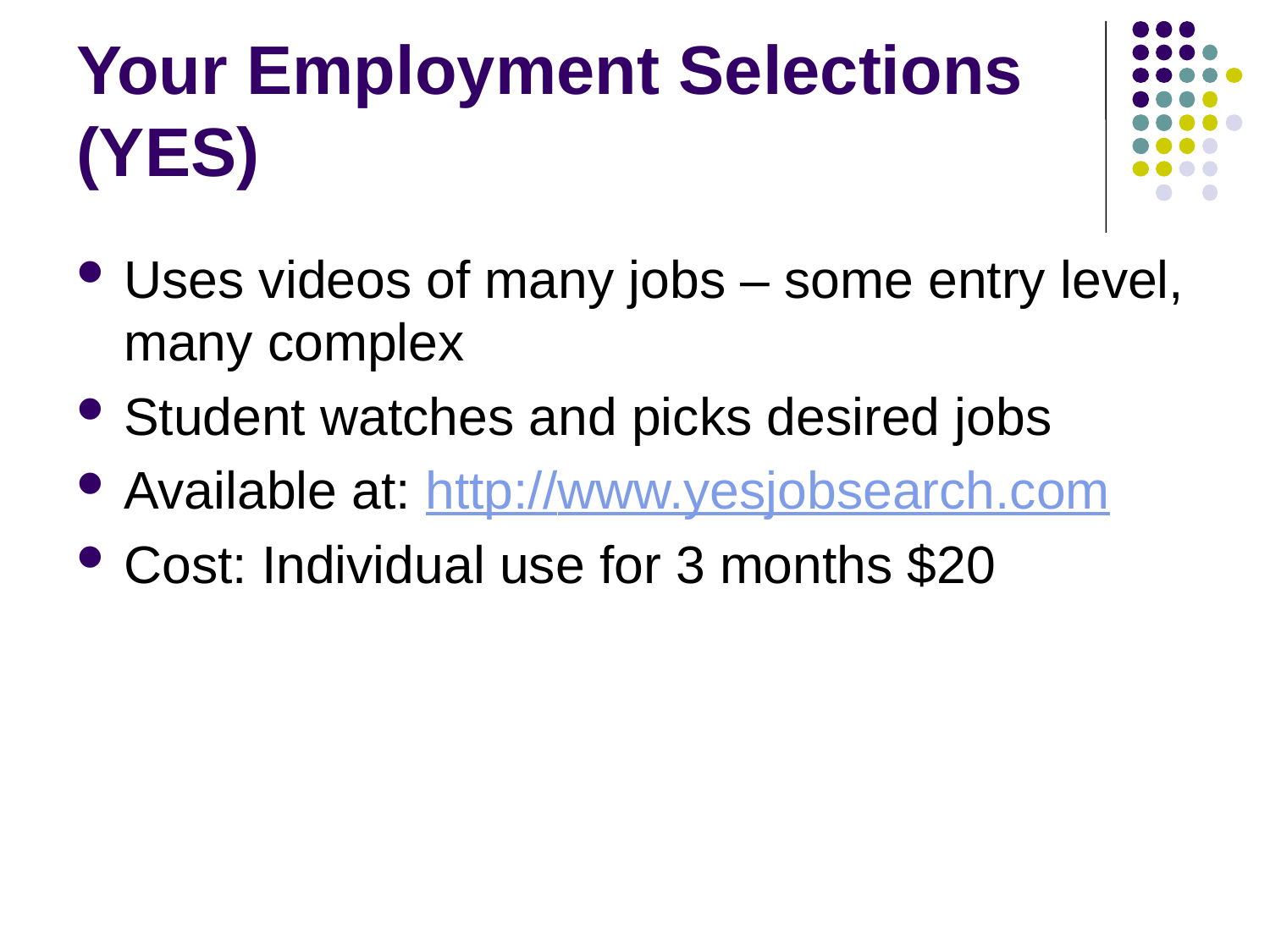

# Your Employment Selections (YES)
Uses videos of many jobs – some entry level, many complex
Student watches and picks desired jobs
Available at: http://www.yesjobsearch.com
Cost: Individual use for 3 months $20